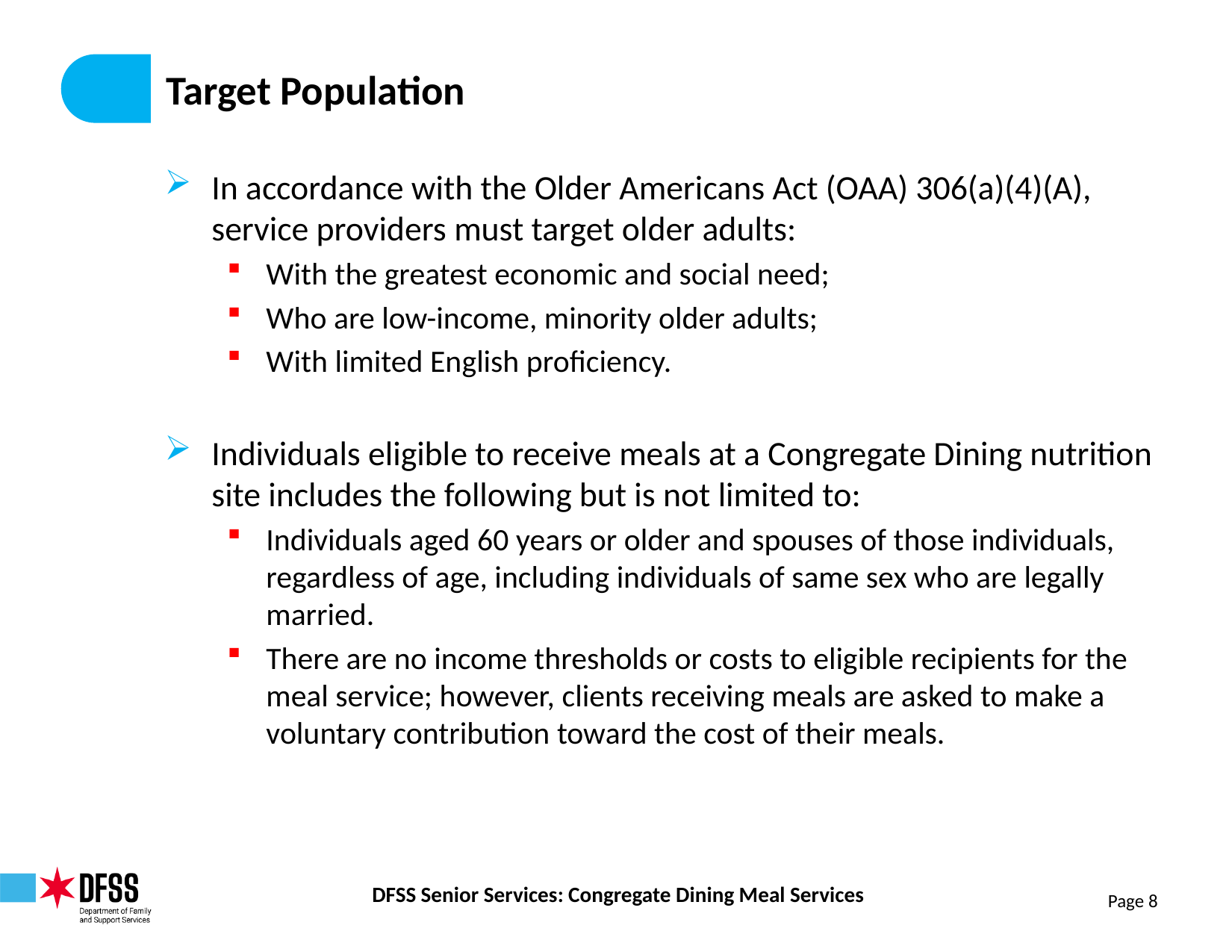

# Target Population
In accordance with the Older Americans Act (OAA) 306(a)(4)(A), service providers must target older adults:
With the greatest economic and social need;
Who are low-income, minority older adults;
With limited English proficiency.

Individuals eligible to receive meals at a Congregate Dining nutrition site includes the following but is not limited to:
Individuals aged 60 years or older and spouses of those individuals, regardless of age, including individuals of same sex who are legally married.
There are no income thresholds or costs to eligible recipients for the meal service; however, clients receiving meals are asked to make a voluntary contribution toward the cost of their meals.
Page 8